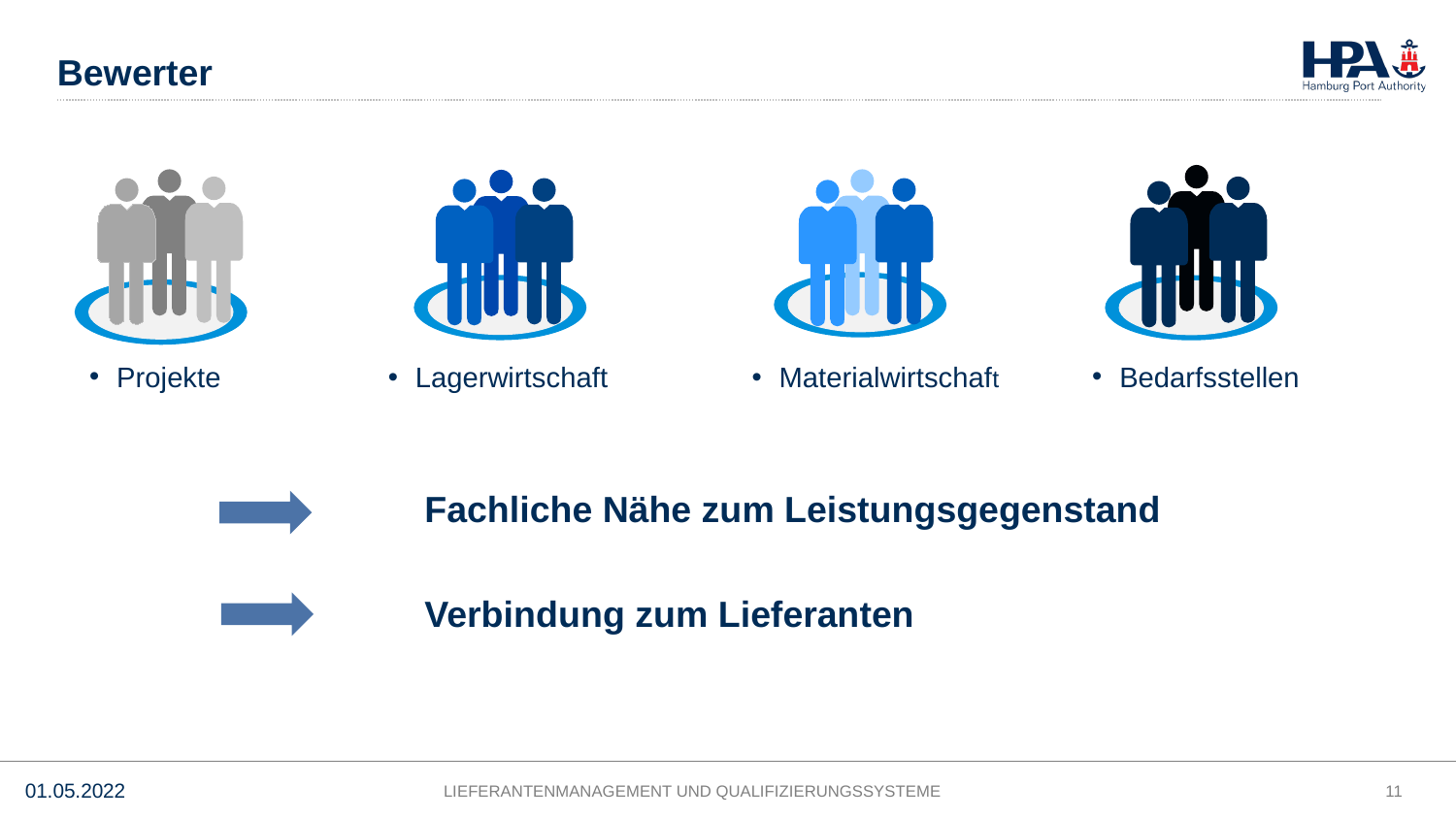

# Bewerter

		Fachliche Nähe zum Leistungsgegenstand

		Verbindung zum Lieferanten

Projekte

Bedarfsstellen
Lagerwirtschaft

Materialwirtschaft

11